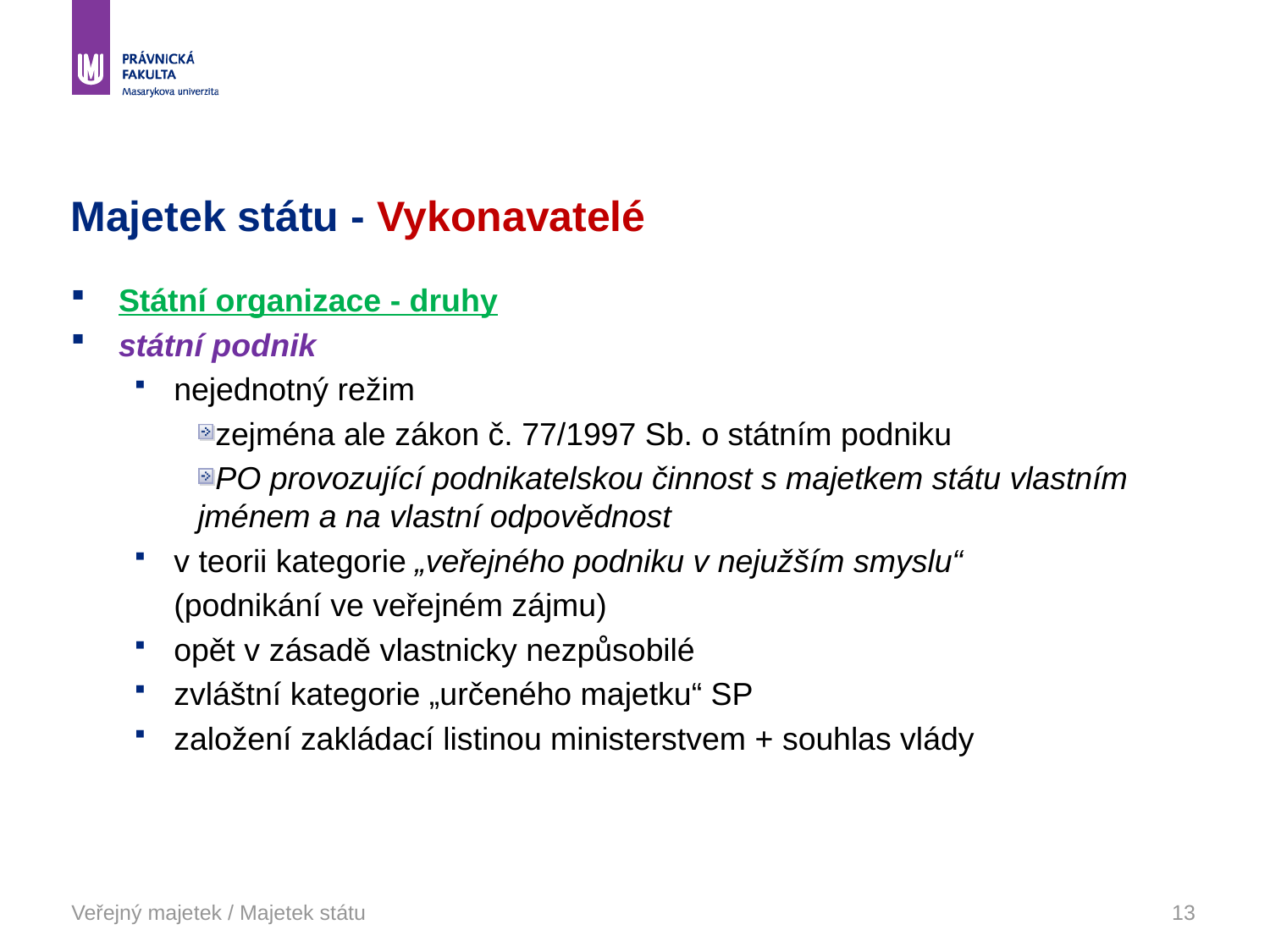

# Majetek státu - Vykonavatelé
Státní organizace - druhy
státní podnik
nejednotný režim
zejména ale zákon č. 77/1997 Sb. o státním podniku
PO provozující podnikatelskou činnost s majetkem státu vlastním jménem a na vlastní odpovědnost
v teorii kategorie „veřejného podniku v nejužším smyslu“
	(podnikání ve veřejném zájmu)
opět v zásadě vlastnicky nezpůsobilé
zvláštní kategorie „určeného majetku“ SP
založení zakládací listinou ministerstvem + souhlas vlády

Veřejný majetek / Majetek státu
13